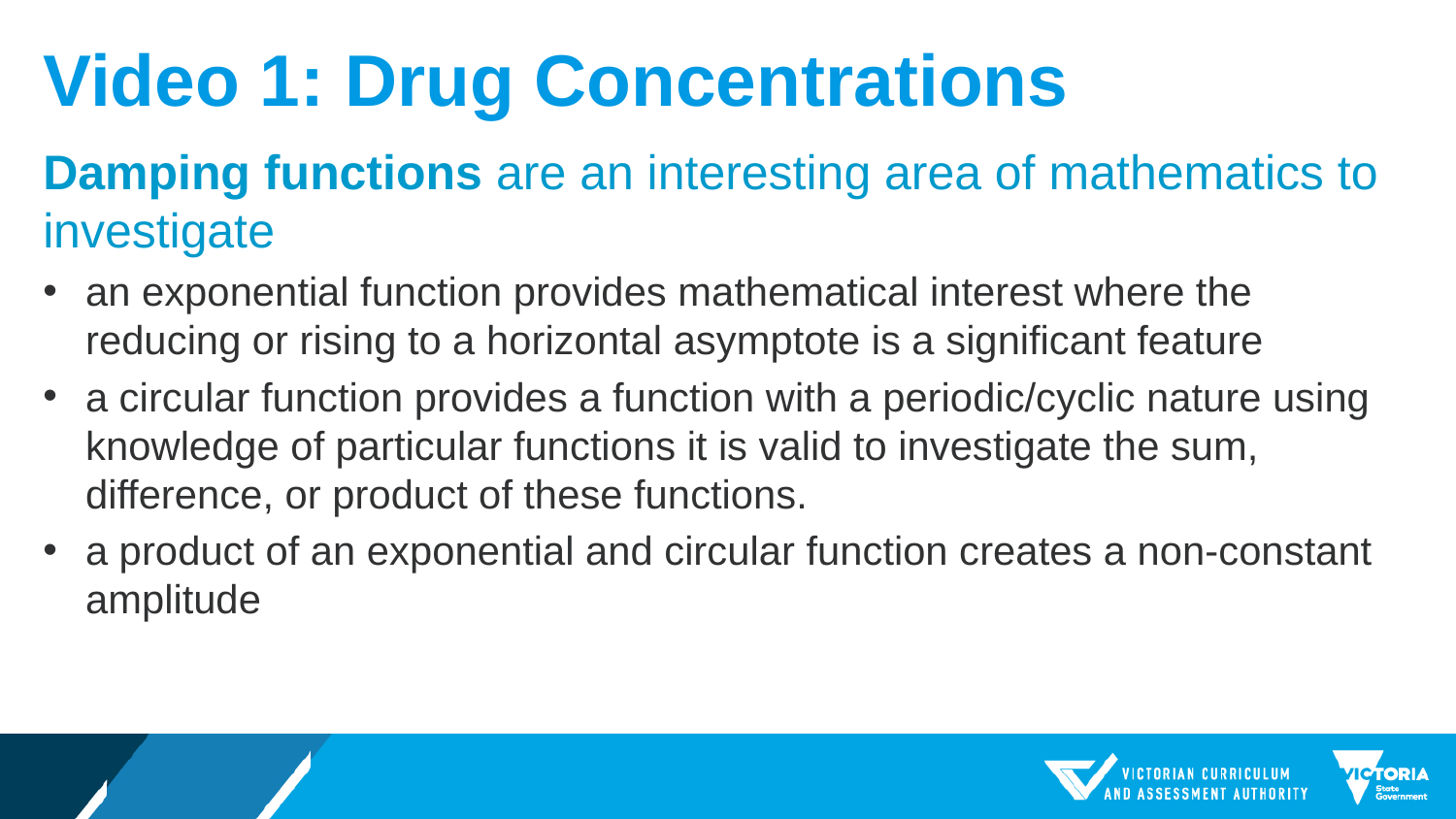

# Video 1: Drug Concentrations
Damping functions are an interesting area of mathematics to investigate
an exponential function provides mathematical interest where the reducing or rising to a horizontal asymptote is a significant feature
a circular function provides a function with a periodic/cyclic nature using knowledge of particular functions it is valid to investigate the sum, difference, or product of these functions.
a product of an exponential and circular function creates a non-constant amplitude